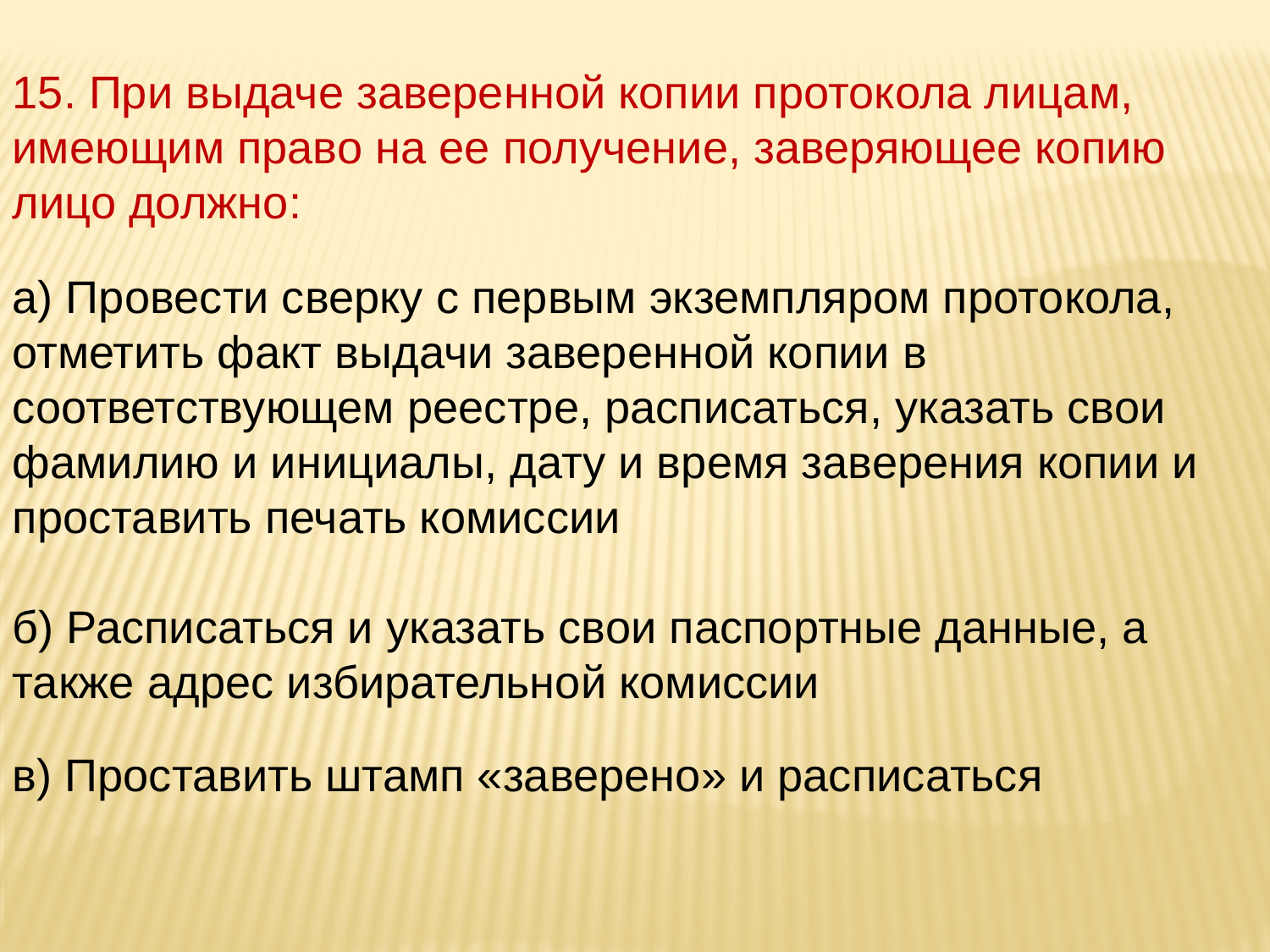

15. При выдаче заверенной копии протокола лицам, имеющим право на ее получение, заверяющее копию лицо должно:

а) Провести сверку с первым экземпляром протокола, отметить факт выдачи заверенной копии в соответствующем реестре, расписаться, указать свои фамилию и инициалы, дату и время заверения копии и проставить печать комиссии

б) Расписаться и указать свои паспортные данные, а также адрес избирательной комиссии

в) Проставить штамп «заверено» и расписаться